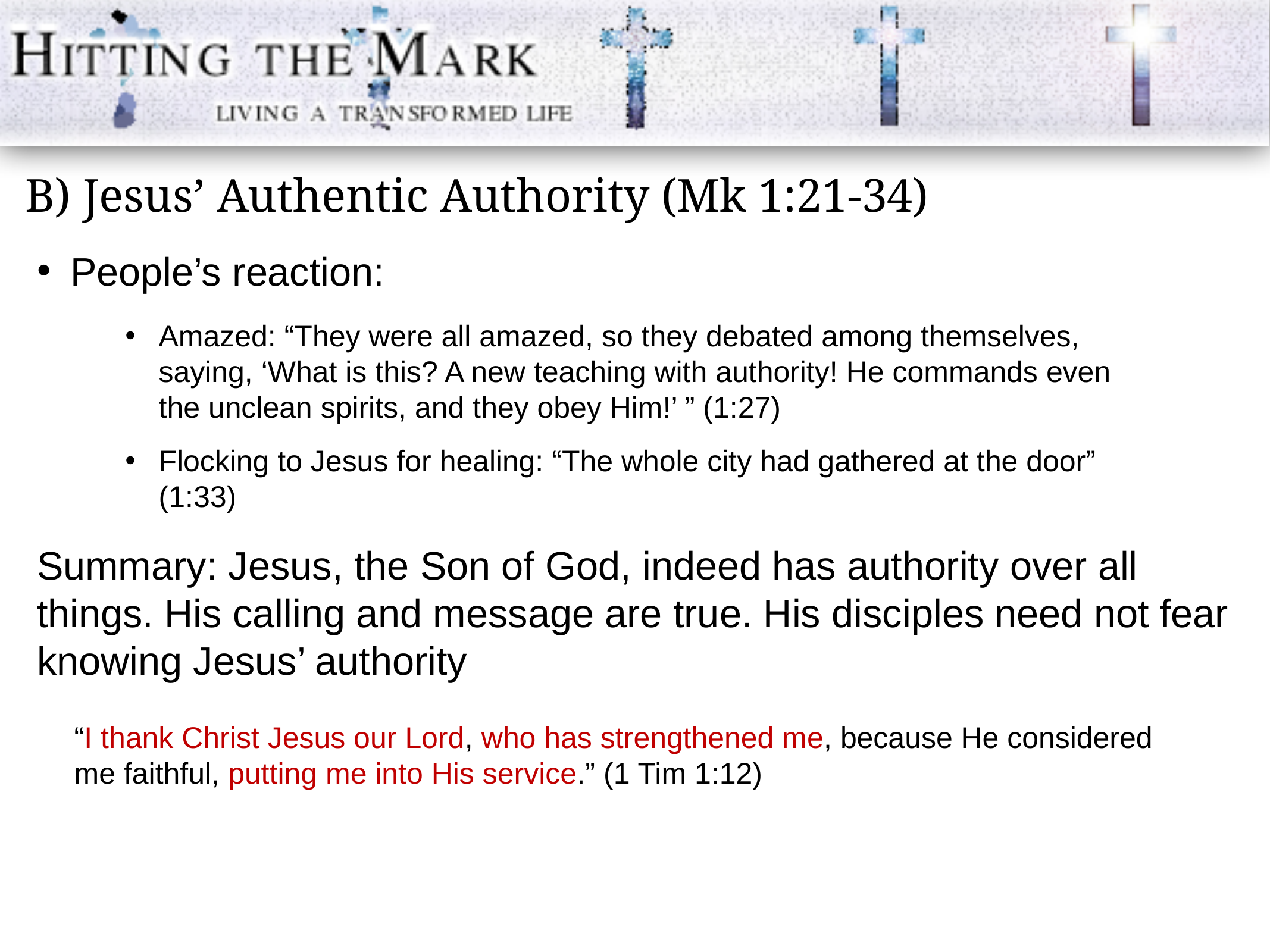

B) Jesus’ Authentic Authority (Mk 1:21-34)
People’s reaction:
Amazed: “They were all amazed, so they debated among themselves, saying, ‘What is this? A new teaching with authority! He commands even the unclean spirits, and they obey Him!’ ” (1:27)

Flocking to Jesus for healing: “The whole city had gathered at the door” (1:33)
Summary: Jesus, the Son of God, indeed has authority over all things. His calling and message are true. His disciples need not fear knowing Jesus’ authority
“I thank Christ Jesus our Lord, who has strengthened me, because He considered me faithful, putting me into His service.” (1 Tim 1:12)